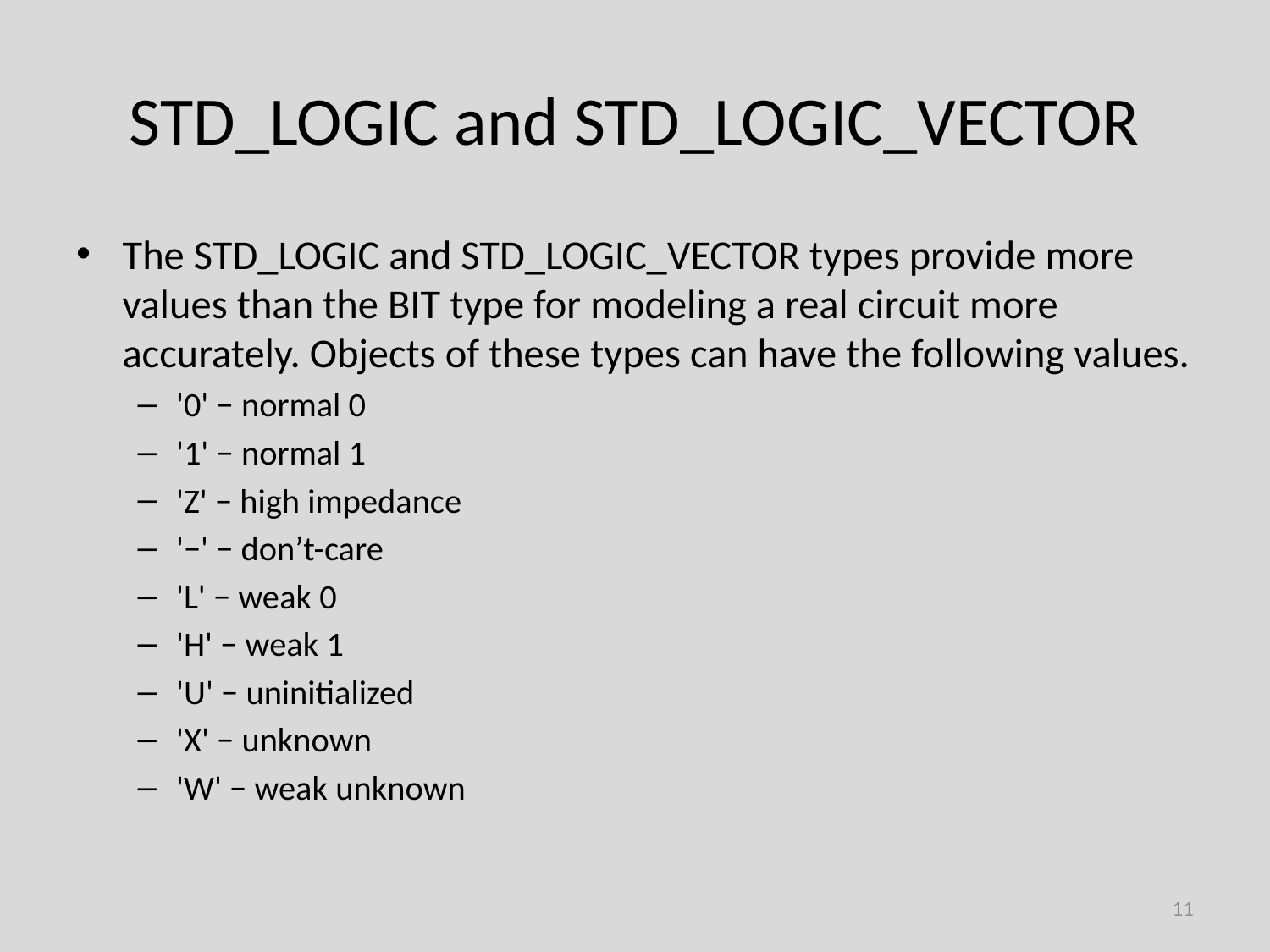

# STD_LOGIC and STD_LOGIC_VECTOR
The STD_LOGIC and STD_LOGIC_VECTOR types provide more values than the BIT type for modeling a real circuit more accurately. Objects of these types can have the following values.
'0' − normal 0
'1' − normal 1
'Z' − high impedance
'−' − don’t-care
'L' − weak 0
'H' − weak 1
'U' − uninitialized
'X' − unknown
'W' − weak unknown

11